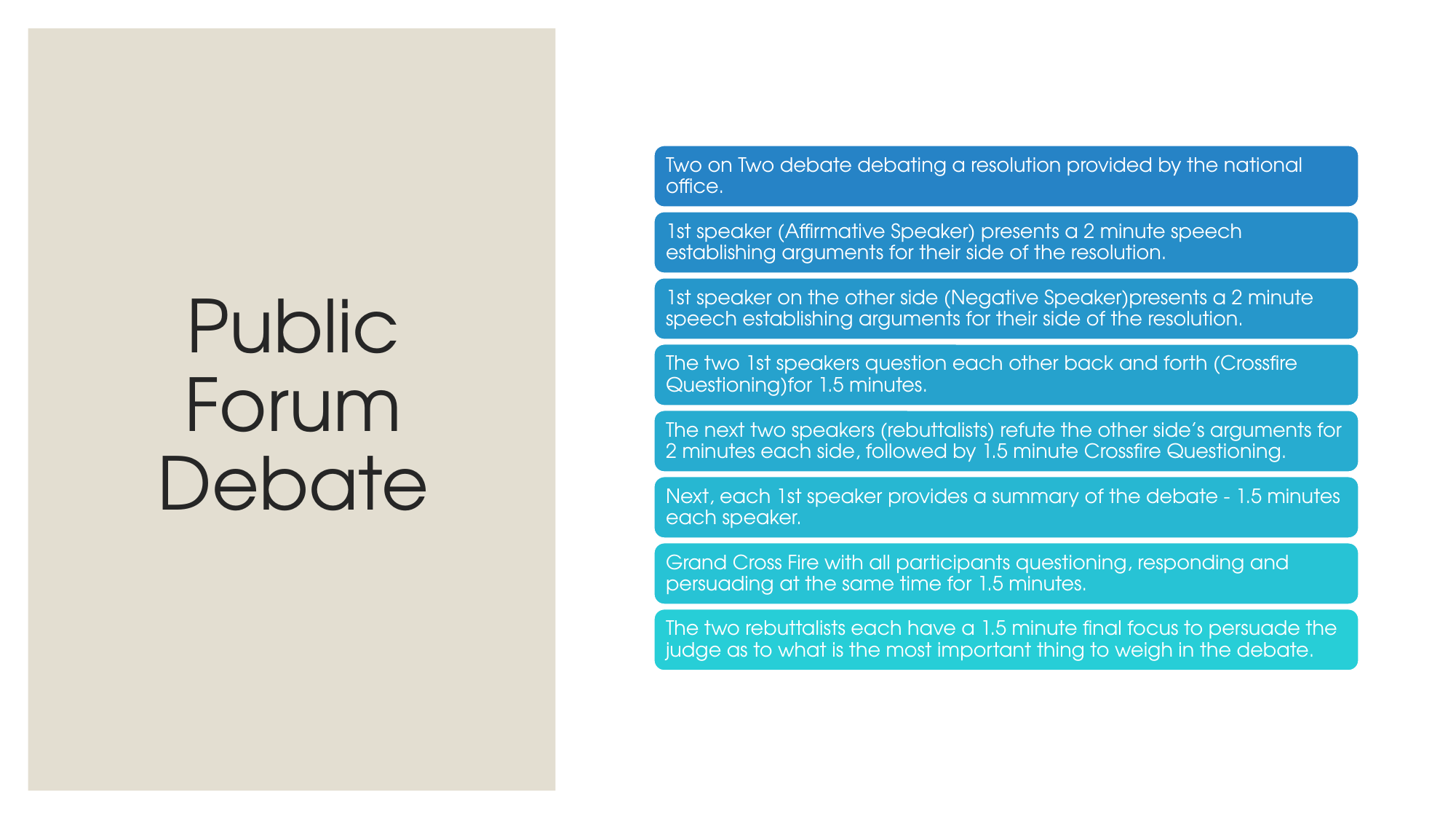

# Public Forum Debate
Two on Two debate debating a resolution provided by the national office.
1st speaker (Affirmative Speaker) presents a 2 minute speech establishing arguments for their side of the resolution.
1st speaker on the other side (Negative Speaker)presents a 2 minute speech establishing arguments for their side of the resolution.
The two 1st speakers question each other back and forth (Crossfire Questioning)for 1.5 minutes.
The next two speakers (rebuttalists) refute the other side’s arguments for 2 minutes each side, followed by 1.5 minute Crossfire Questioning.
Next, each 1st speaker provides a summary of the debate - 1.5 minutes each speaker.
Grand Cross Fire with all participants questioning, responding and persuading at the same time for 1.5 minutes.
The two rebuttalists each have a 1.5 minute final focus to persuade the judge as to what is the most important thing to weigh in the debate.